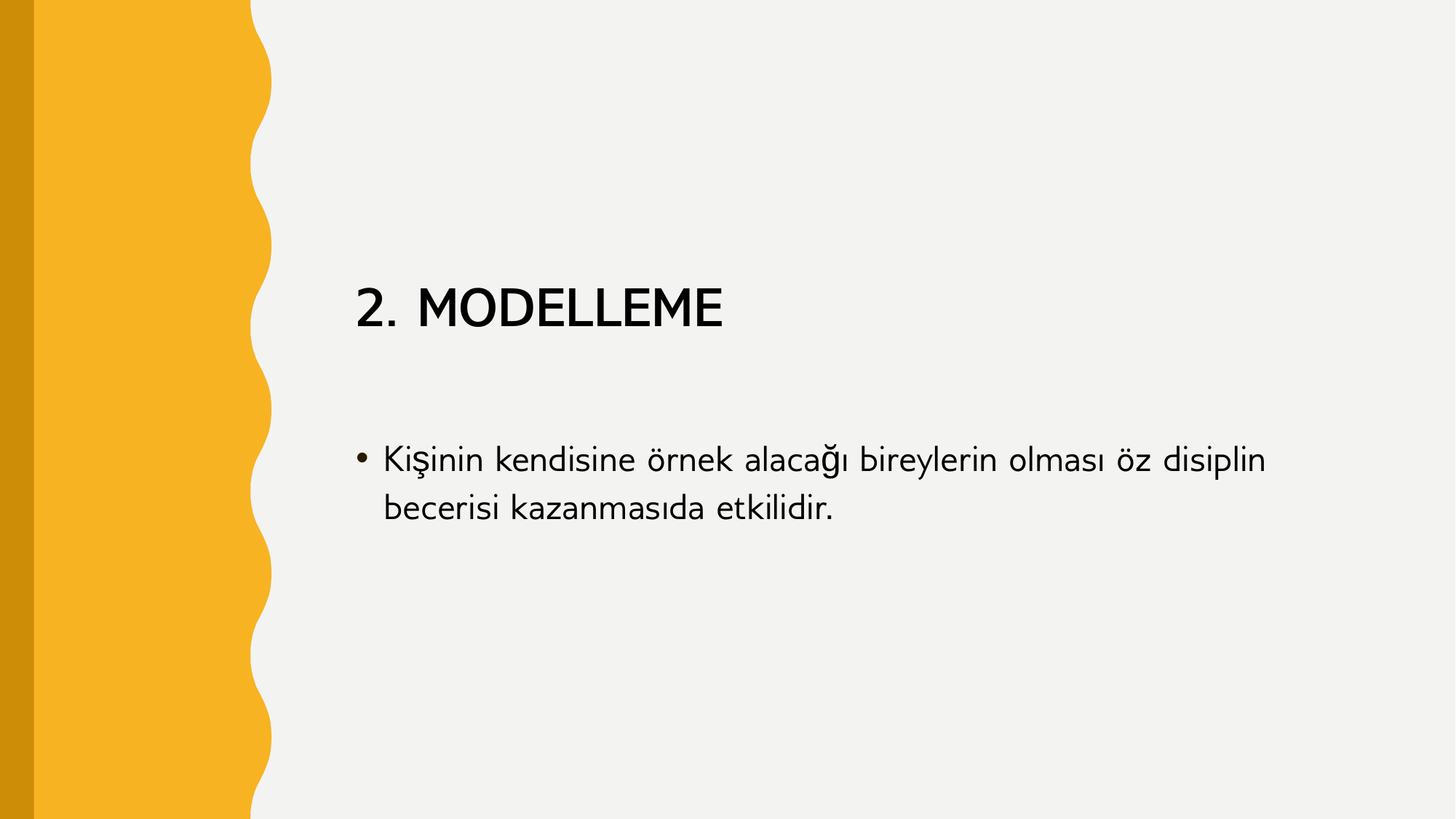

2. MODELLEME

Kişinin kendisine örnek alacağı bireylerin olması öz disiplin becerisi kazanmasıda etkilidir.